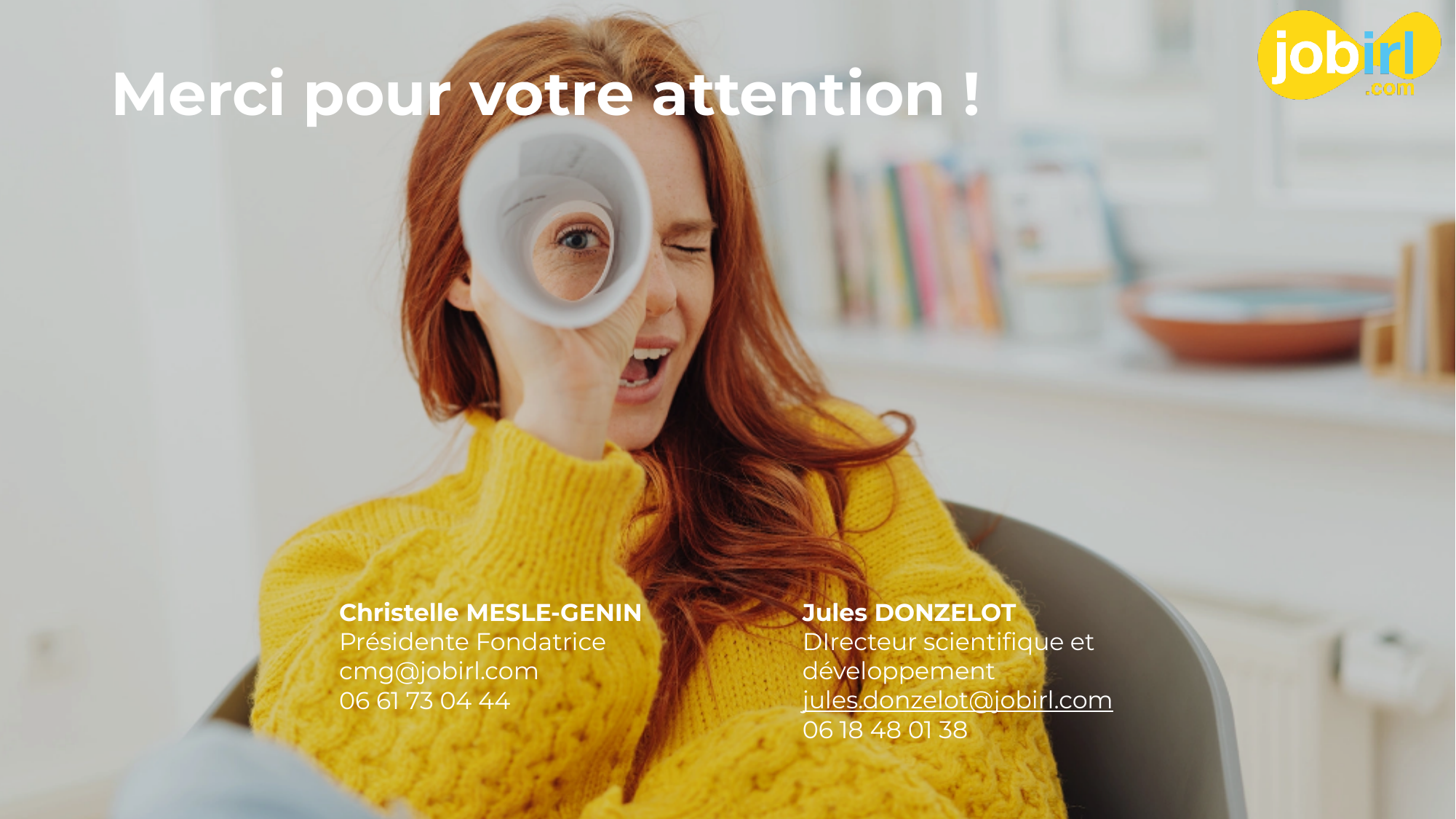

# Merci pour votre attention !
Jules DONZELOT
DIrecteur scientifique et développement
jules.donzelot@jobirl.com
06 18 48 01 38
Christelle MESLE-GENIN
Présidente Fondatrice
cmg@jobirl.com
06 61 73 04 44